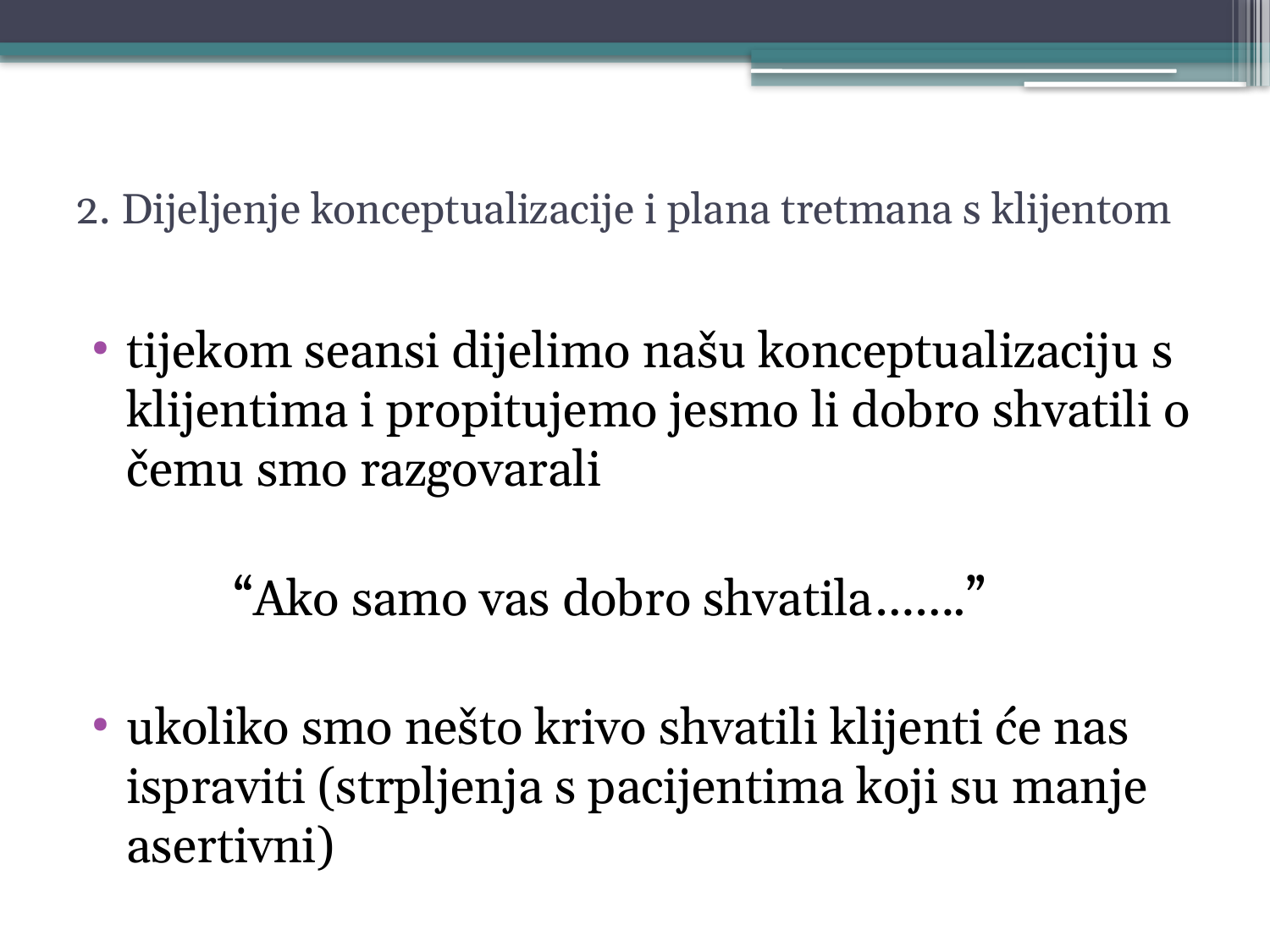

# 2. Dijeljenje konceptualizacije i plana tretmana s klijentom
tijekom seansi dijelimo našu konceptualizaciju s klijentima i propitujemo jesmo li dobro shvatili o čemu smo razgovarali

            “Ako samo vas dobro shvatila…….”

ukoliko smo nešto krivo shvatili klijenti će nas ispraviti (strpljenja s pacijentima koji su manje asertivni)